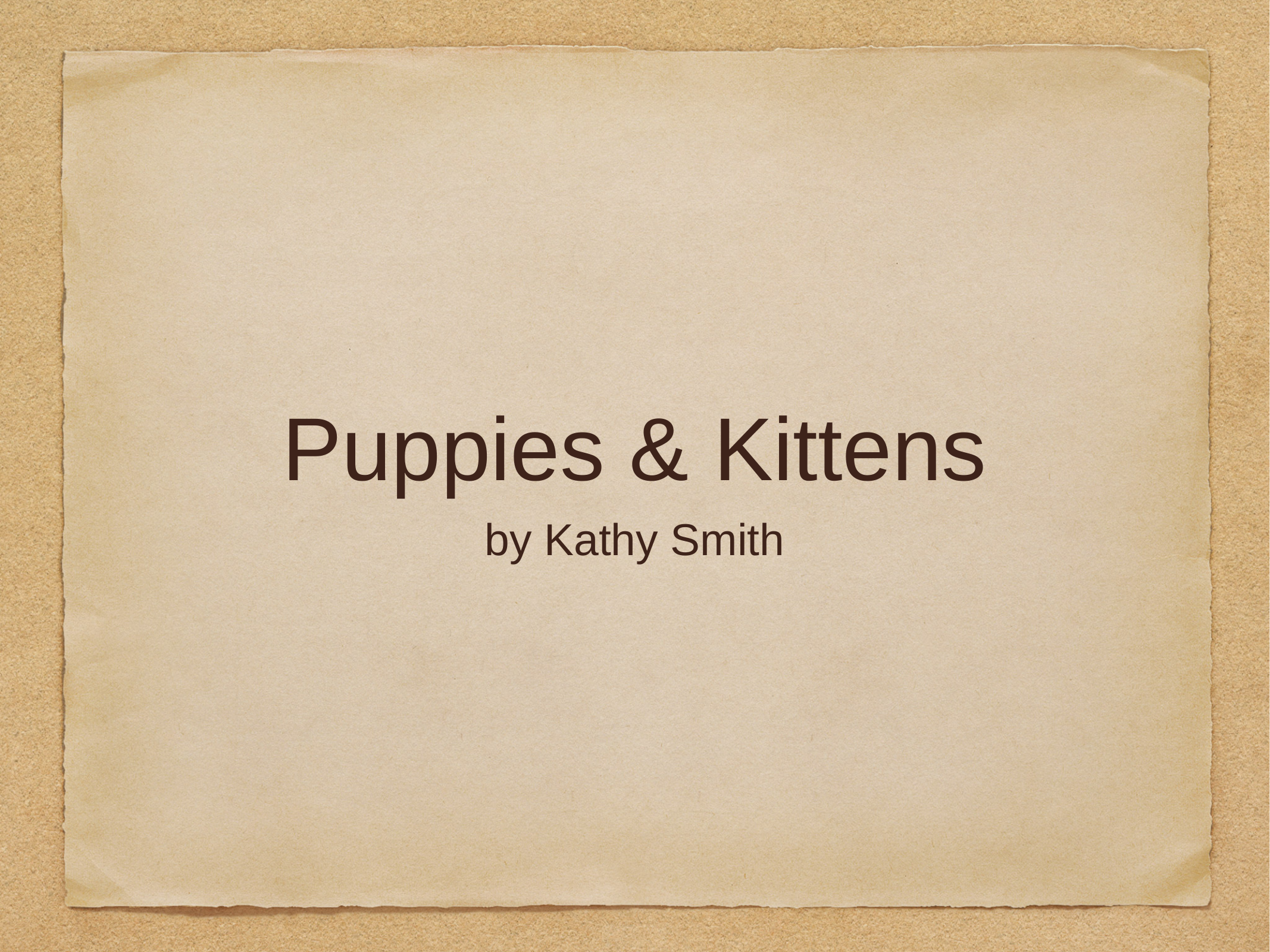

# Puppies & Kittens
by Kathy Smith